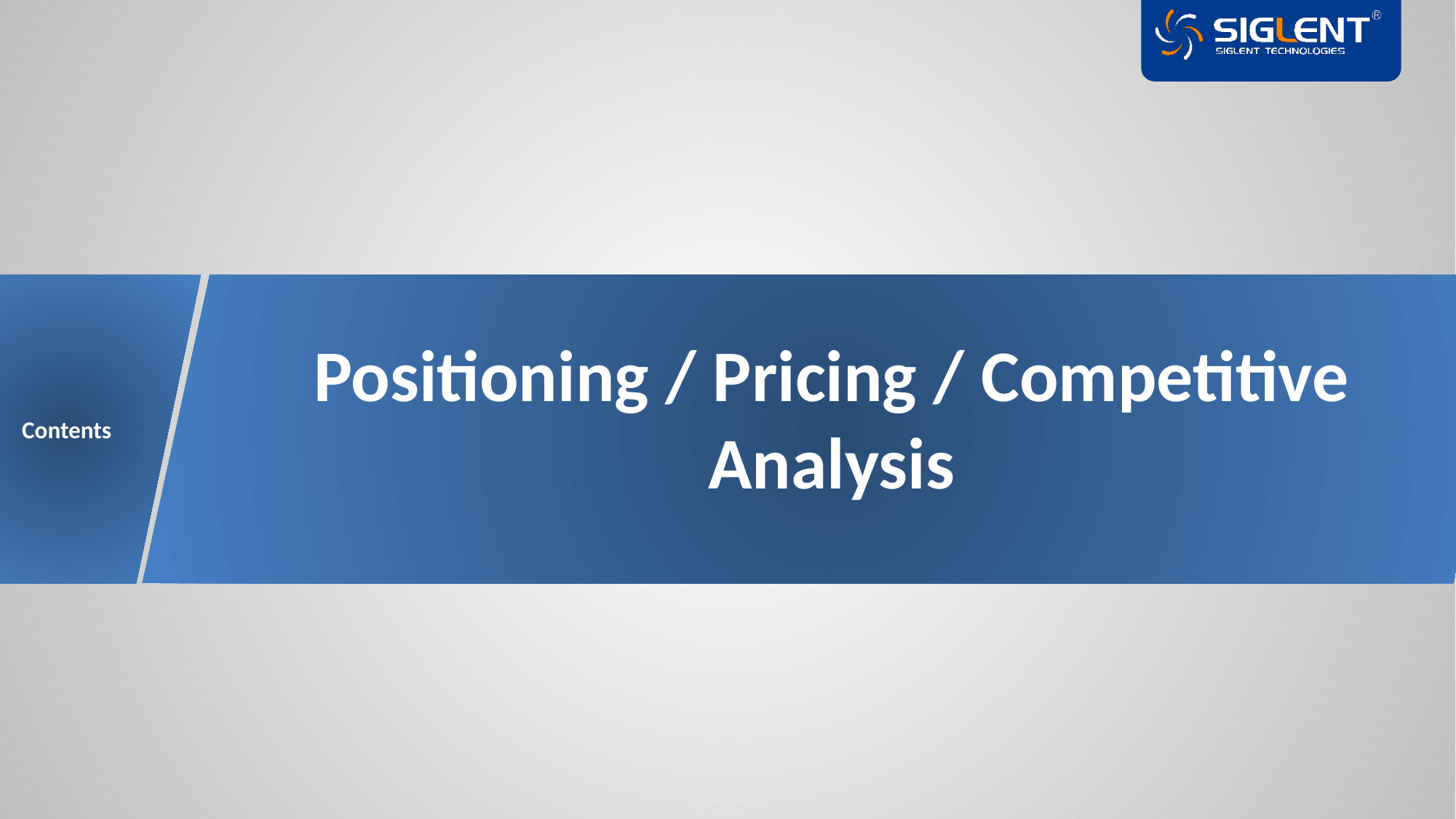

Contents
Positioning / Pricing / Competitive Analysis